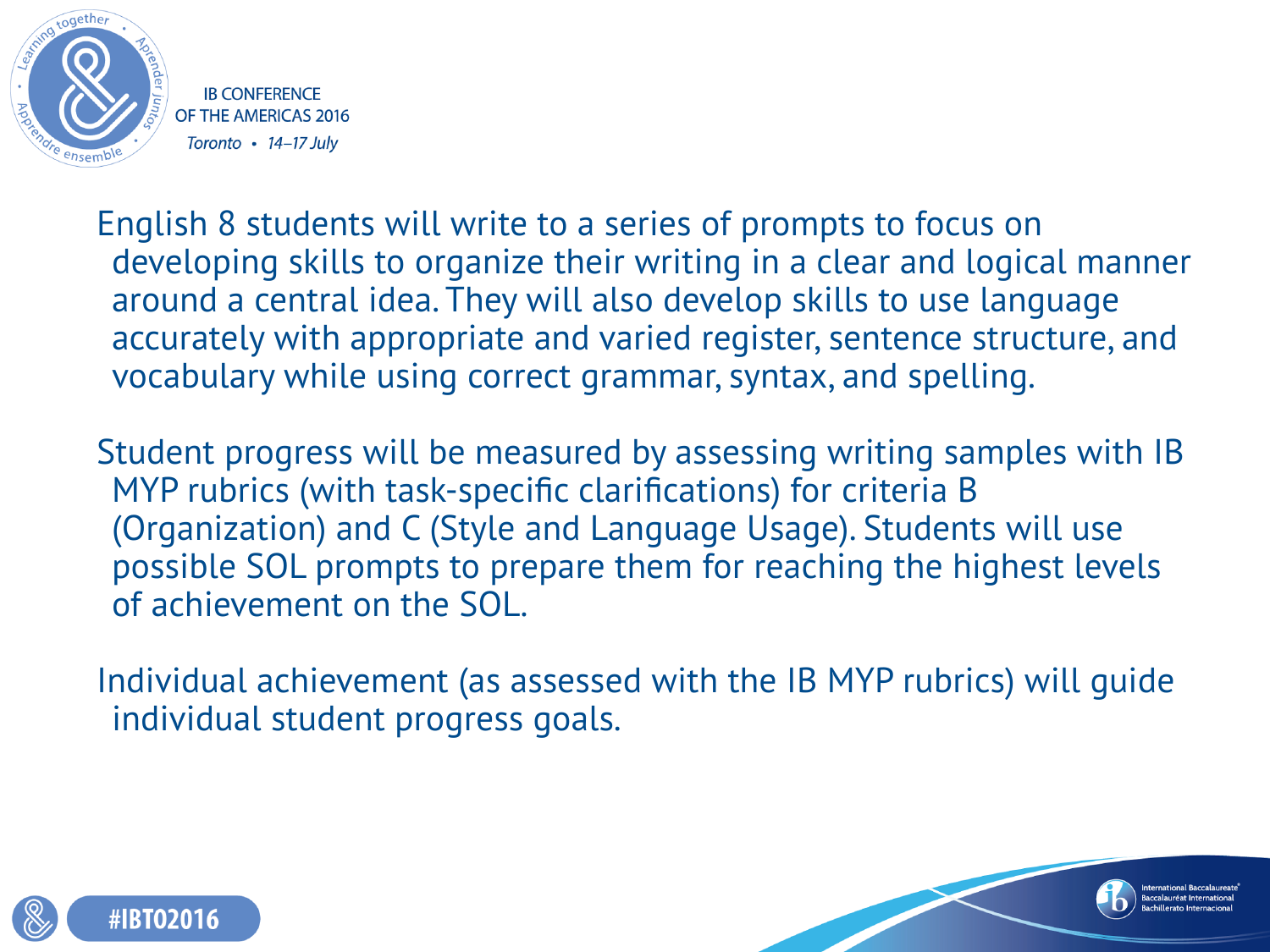

English 8 students will write to a series of prompts to focus on developing skills to organize their writing in a clear and logical manner around a central idea. They will also develop skills to use language accurately with appropriate and varied register, sentence structure, and vocabulary while using correct grammar, syntax, and spelling.

Student progress will be measured by assessing writing samples with IB MYP rubrics (with task-specific clarifications) for criteria B (Organization) and C (Style and Language Usage). Students will use possible SOL prompts to prepare them for reaching the highest levels of achievement on the SOL.

Individual achievement (as assessed with the IB MYP rubrics) will guide individual student progress goals.